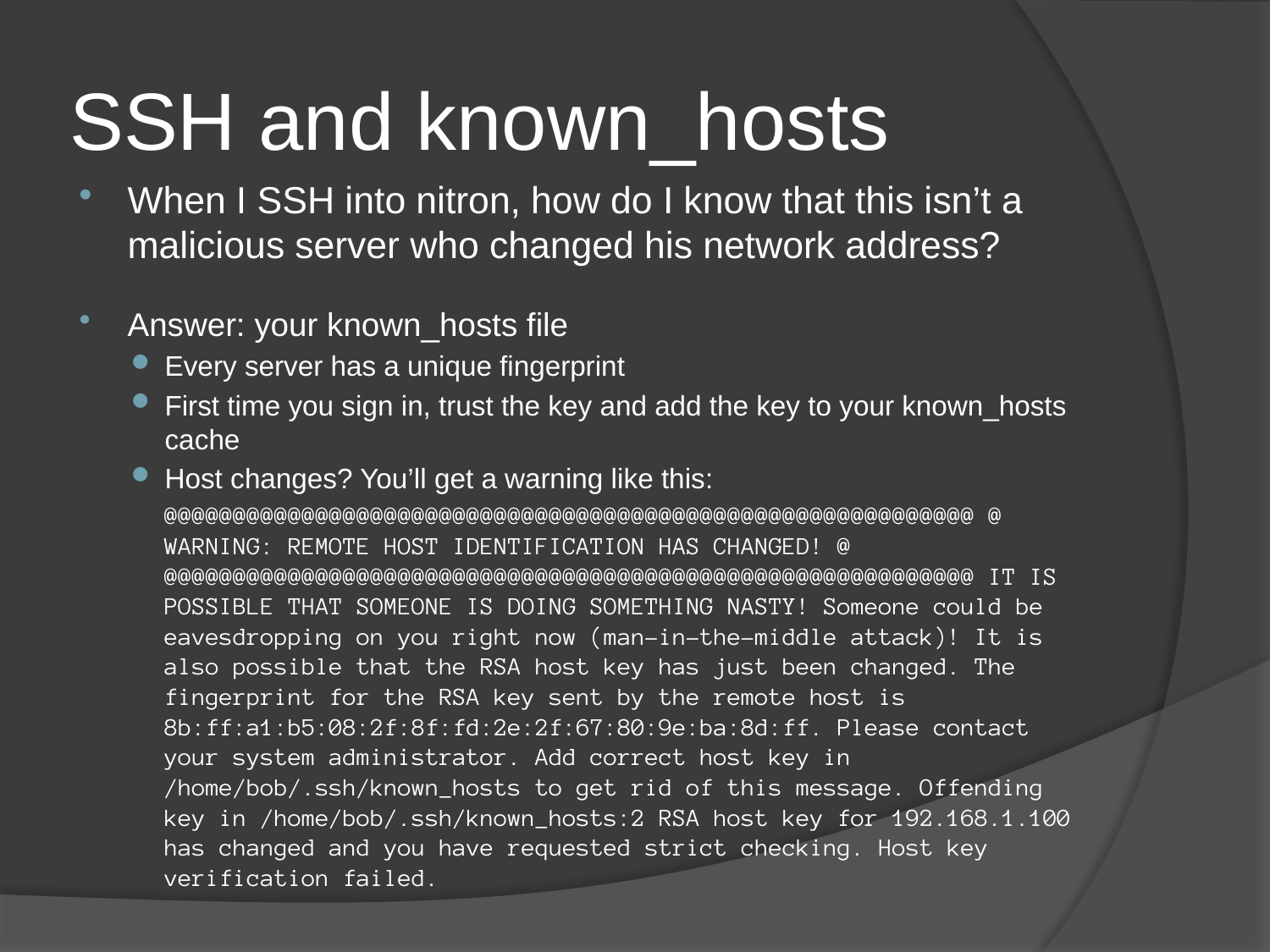

# SSH and known_hosts
When I SSH into nitron, how do I know that this isn’t a malicious server who changed his network address?

Answer: your known_hosts file
Every server has a unique fingerprint
First time you sign in, trust the key and add the key to your known_hosts cache
Host changes? You’ll get a warning like this:
	@@@@@@@@@@@@@@@@@@@@@@@@@@@@@@@@@@@@@@@@@@@@@@@@@@@@@@@@@@@ @ WARNING: REMOTE HOST IDENTIFICATION HAS CHANGED! @ @@@@@@@@@@@@@@@@@@@@@@@@@@@@@@@@@@@@@@@@@@@@@@@@@@@@@@@@@@@ IT IS POSSIBLE THAT SOMEONE IS DOING SOMETHING NASTY! Someone could be eavesdropping on you right now (man-in-the-middle attack)! It is also possible that the RSA host key has just been changed. The fingerprint for the RSA key sent by the remote host is 8b:ff:a1:b5:08:2f:8f:fd:2e:2f:67:80:9e:ba:8d:ff. Please contact your system administrator. Add correct host key in /home/bob/.ssh/known_hosts to get rid of this message. Offending key in /home/bob/.ssh/known_hosts:2 RSA host key for 192.168.1.100 has changed and you have requested strict checking. Host key verification failed.